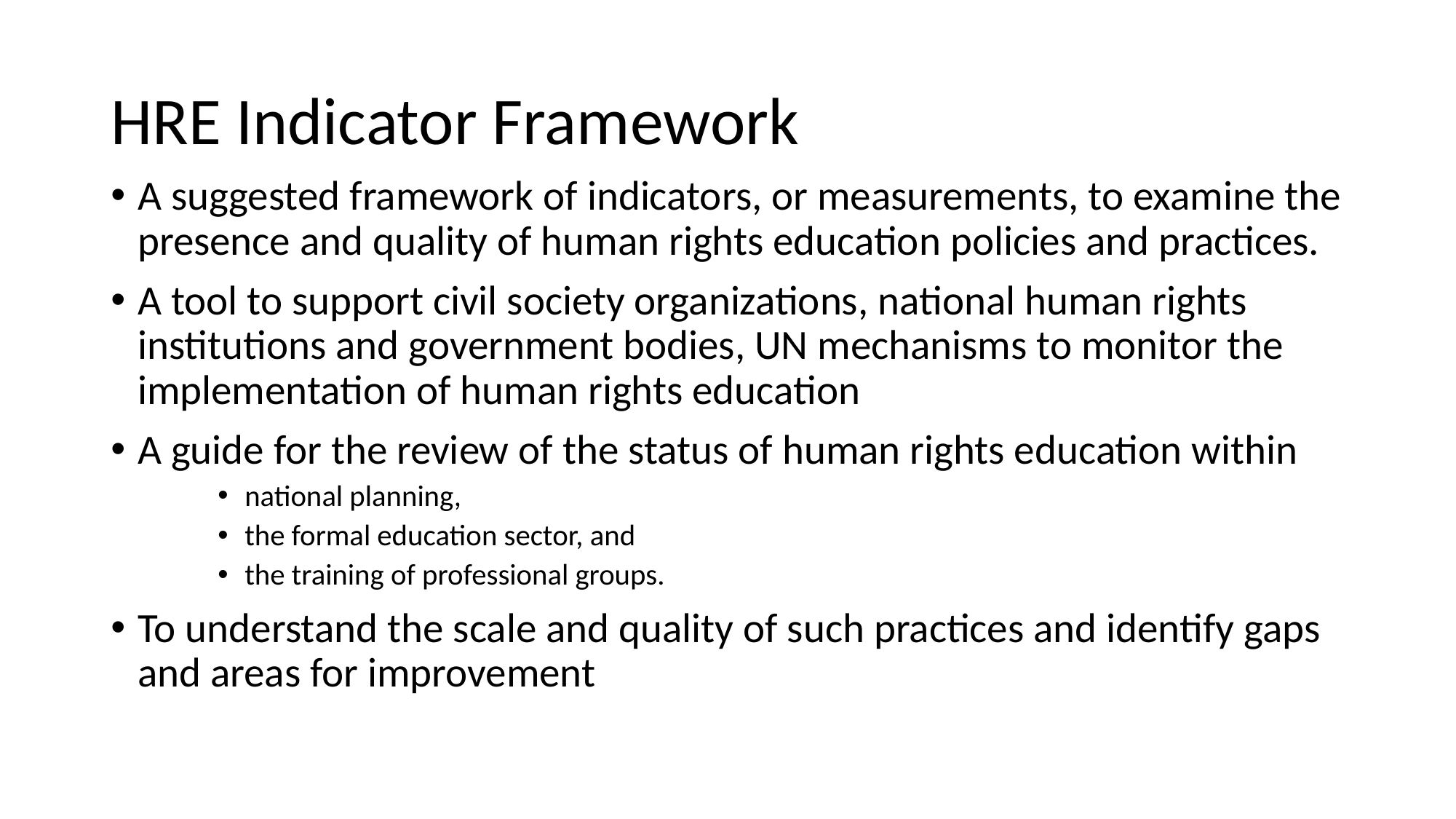

# HRE Indicator Framework
A suggested framework of indicators, or measurements, to examine the presence and quality of human rights education policies and practices.
A tool to support civil society organizations, national human rights institutions and government bodies, UN mechanisms to monitor the implementation of human rights education
A guide for the review of the status of human rights education within
national planning,
the formal education sector, and
the training of professional groups.
To understand the scale and quality of such practices and identify gaps and areas for improvement